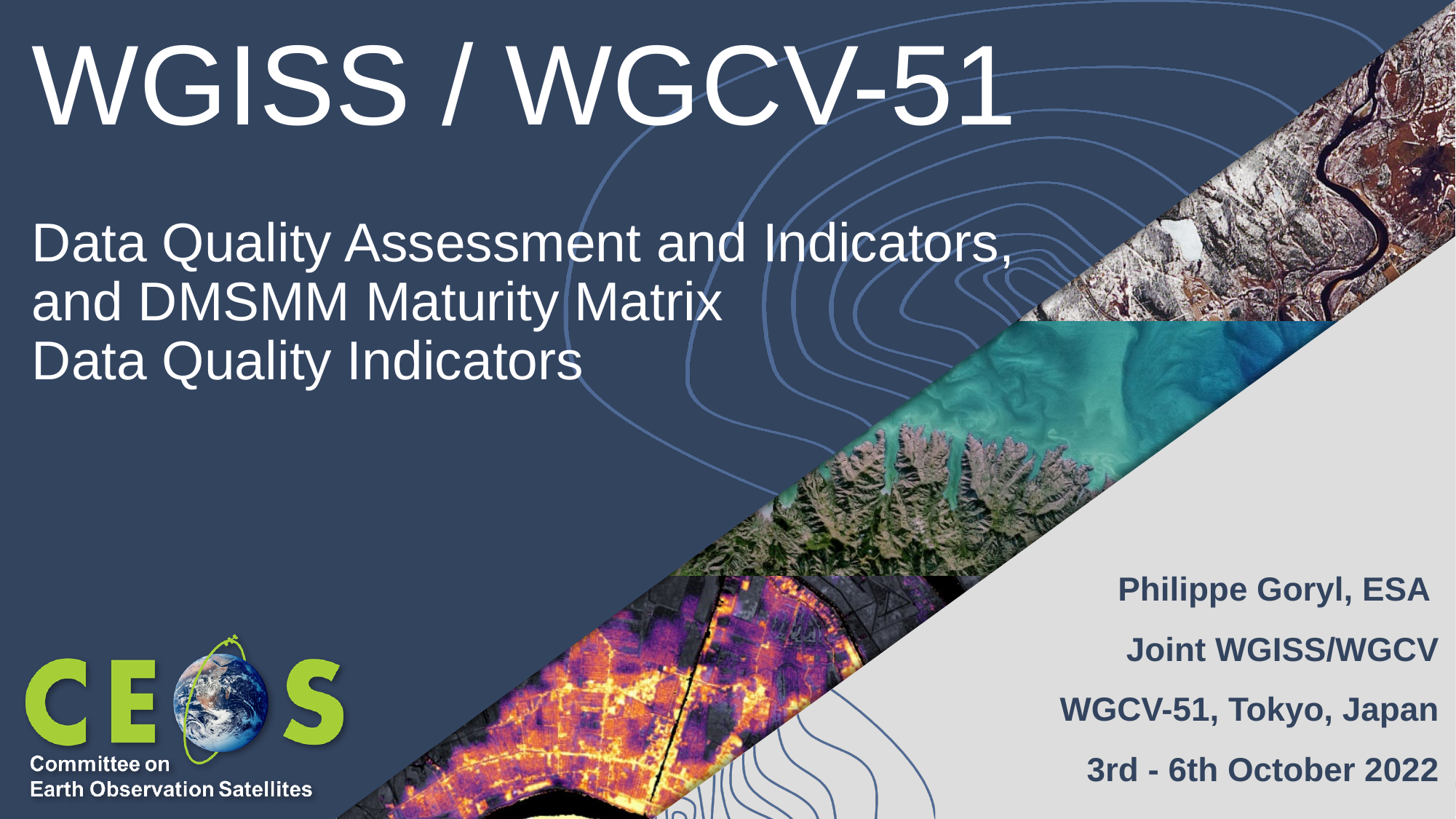

# WGISS / WGCV-51
Data Quality Assessment and Indicators,
and DMSMM Maturity Matrix
Data Quality Indicators

Philippe Goryl, ESA
Joint WGISS/WGCV
WGCV-51, Tokyo, Japan
3rd - 6th October 2022